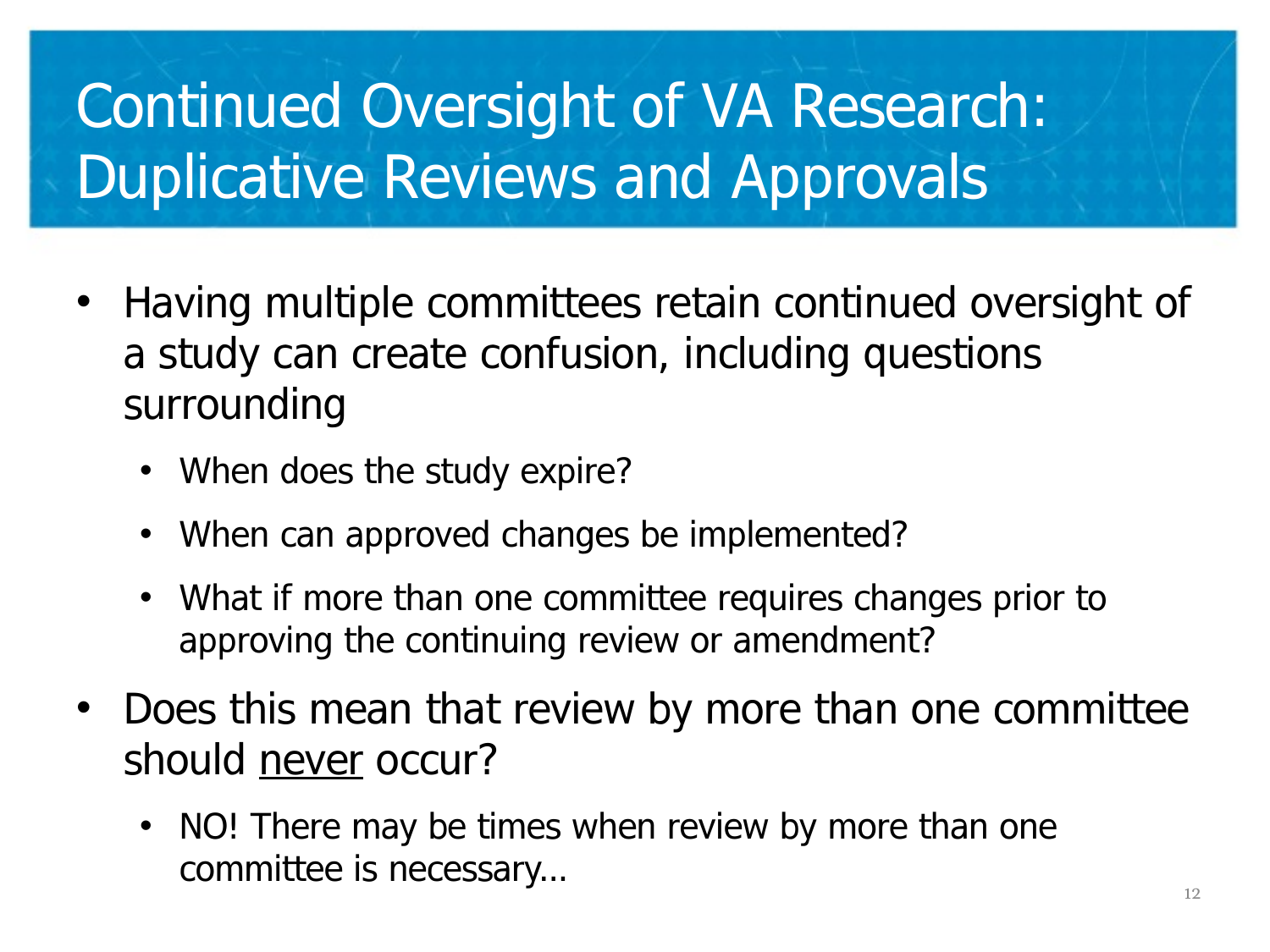

# Continued Oversight of VA Research: Duplicative Reviews and Approvals
Having multiple committees retain continued oversight of a study can create confusion, including questions surrounding
When does the study expire?
When can approved changes be implemented?
What if more than one committee requires changes prior to approving the continuing review or amendment?
Does this mean that review by more than one committee should never occur?
NO! There may be times when review by more than one committee is necessary…